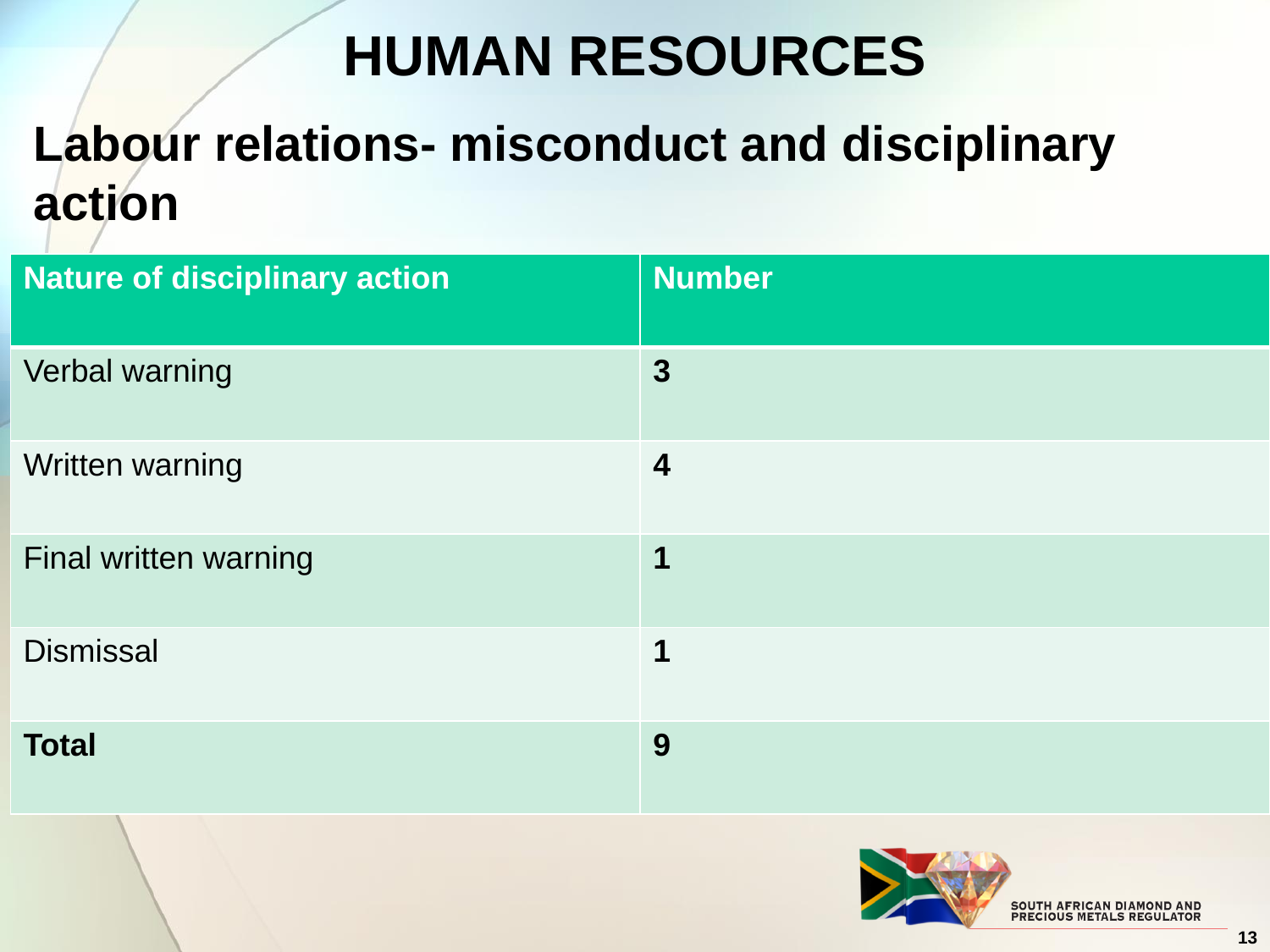

# HUMAN RESOURCES
Labour relations- misconduct and disciplinary action

| Nature of disciplinary action | Number |
| --- | --- |
| Verbal warning | 3 |
| Written warning | 4 |
| Final written warning | 1 |
| Dismissal | 1 |
| Total | 9 |
13